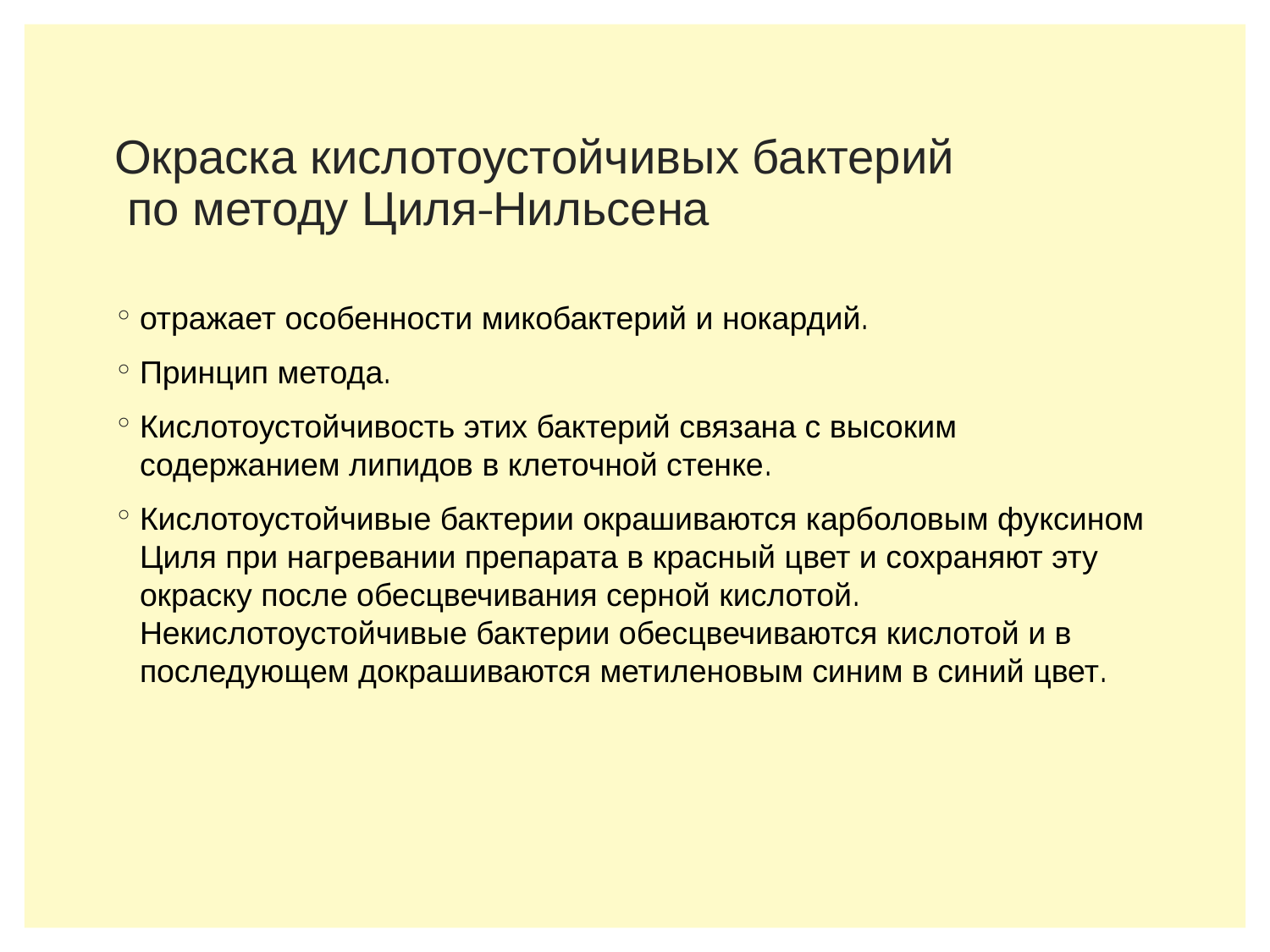

# Окраска кислотоустойчивых бактерий по методу Циля-Нильсена
отражает особенности микобактерий и нокардий.
Принцип метода.
Кислотоустойчивость этих бактерий связана с высоким содержанием липидов в клеточной стенке.
Кислотоустойчивые бактерии окрашиваются карболовым фуксином Циля при нагревании препарата в красный цвет и сохраняют эту окраску после обесцвечивания серной кислотой. Некислотоустойчивые бактерии обесцвечиваются кислотой и в последующем докрашиваются метиленовым синим в синий цвет.